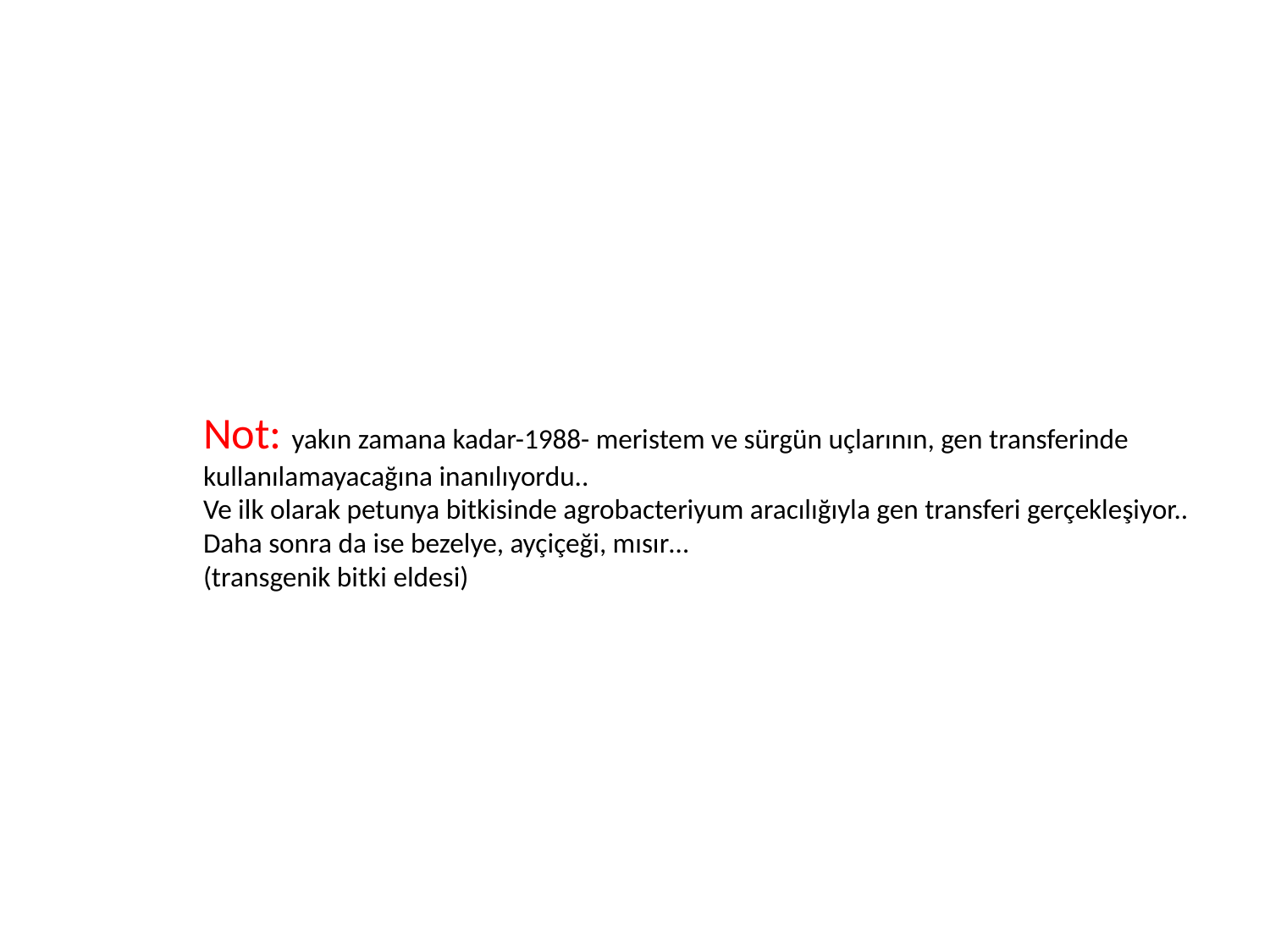

Not: yakın zamana kadar-1988- meristem ve sürgün uçlarının, gen transferinde kullanılamayacağına inanılıyordu..
Ve ilk olarak petunya bitkisinde agrobacteriyum aracılığıyla gen transferi gerçekleşiyor..
Daha sonra da ise bezelye, ayçiçeği, mısır…
(transgenik bitki eldesi)